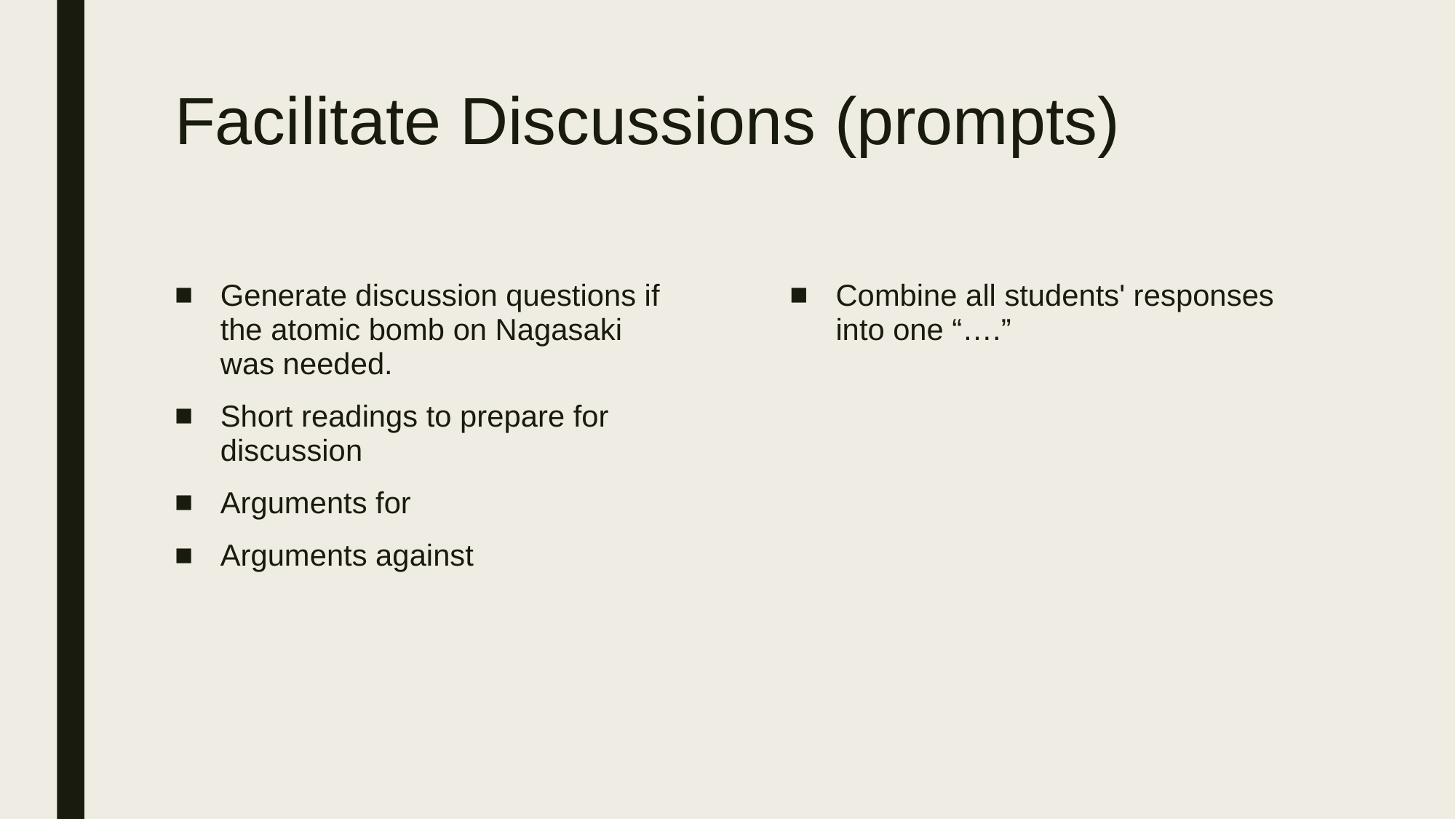

# Facilitate Discussions (prompts)
Generate discussion questions if the atomic bomb on Nagasaki was needed.
Short readings to prepare for discussion
Arguments for
Arguments against
Combine all students' responses into one “….”